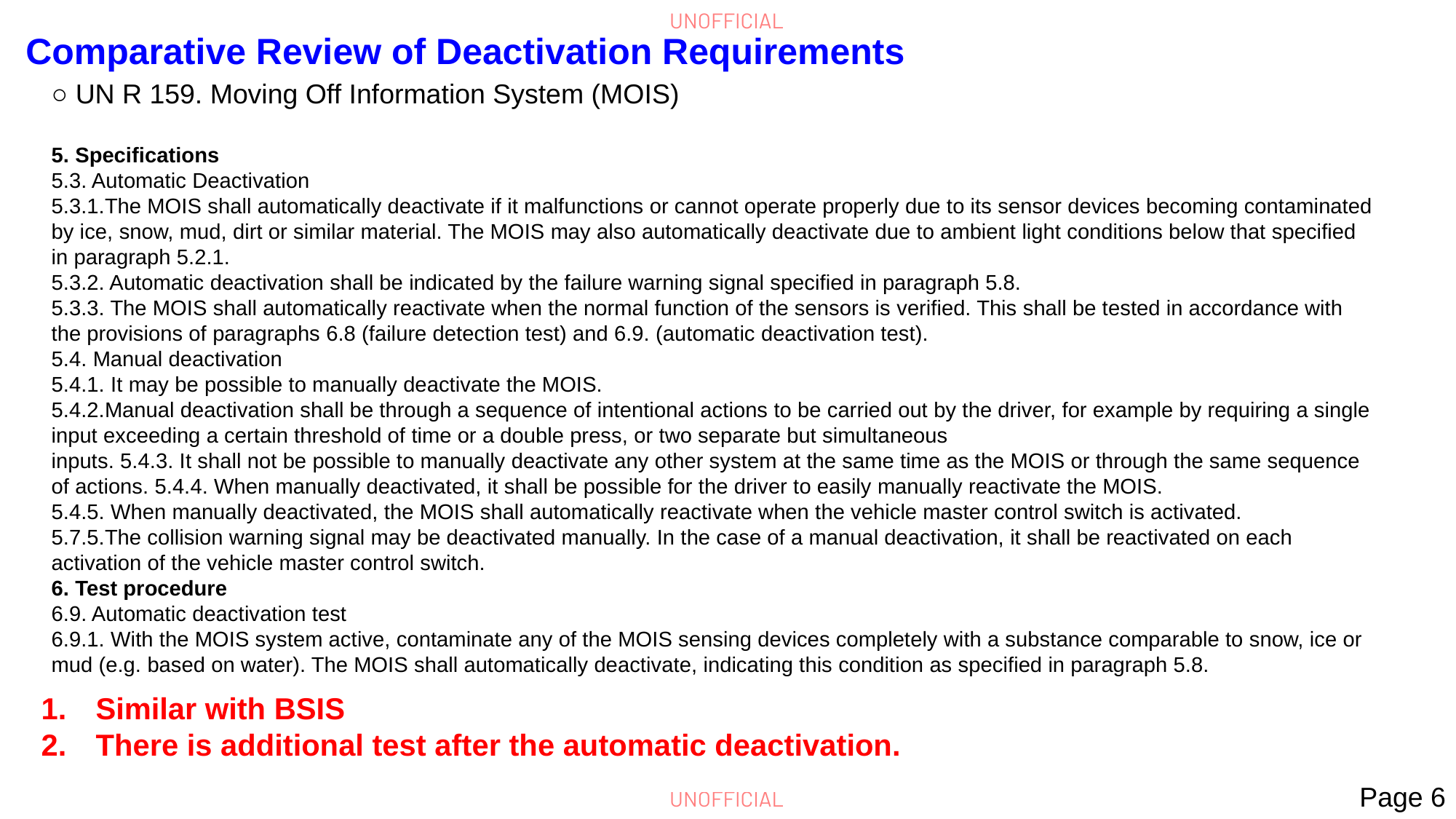

Comparative Review of Deactivation Requirements
○ UN R 159. Moving Off Information System (MOIS)

5. Specifications
5.3. Automatic Deactivation
5.3.1.The MOIS shall automatically deactivate if it malfunctions or cannot operate properly due to its sensor devices becoming contaminated by ice, snow, mud, dirt or similar material. The MOIS may also automatically deactivate due to ambient light conditions below that specified in paragraph 5.2.1.
5.3.2. Automatic deactivation shall be indicated by the failure warning signal specified in paragraph 5.8.
5.3.3. The MOIS shall automatically reactivate when the normal function of the sensors is verified. This shall be tested in accordance with the provisions of paragraphs 6.8 (failure detection test) and 6.9. (automatic deactivation test).
5.4. Manual deactivation
5.4.1. It may be possible to manually deactivate the MOIS.
5.4.2.Manual deactivation shall be through a sequence of intentional actions to be carried out by the driver, for example by requiring a single input exceeding a certain threshold of time or a double press, or two separate but simultaneous
inputs. 5.4.3. It shall not be possible to manually deactivate any other system at the same time as the MOIS or through the same sequence of actions. 5.4.4. When manually deactivated, it shall be possible for the driver to easily manually reactivate the MOIS.
5.4.5. When manually deactivated, the MOIS shall automatically reactivate when the vehicle master control switch is activated.
5.7.5.The collision warning signal may be deactivated manually. In the case of a manual deactivation, it shall be reactivated on each activation of the vehicle master control switch.
6. Test procedure
6.9. Automatic deactivation test
6.9.1. With the MOIS system active, contaminate any of the MOIS sensing devices completely with a substance comparable to snow, ice or mud (e.g. based on water). The MOIS shall automatically deactivate, indicating this condition as specified in paragraph 5.8.

Similar with BSIS
There is additional test after the automatic deactivation.
Page 6